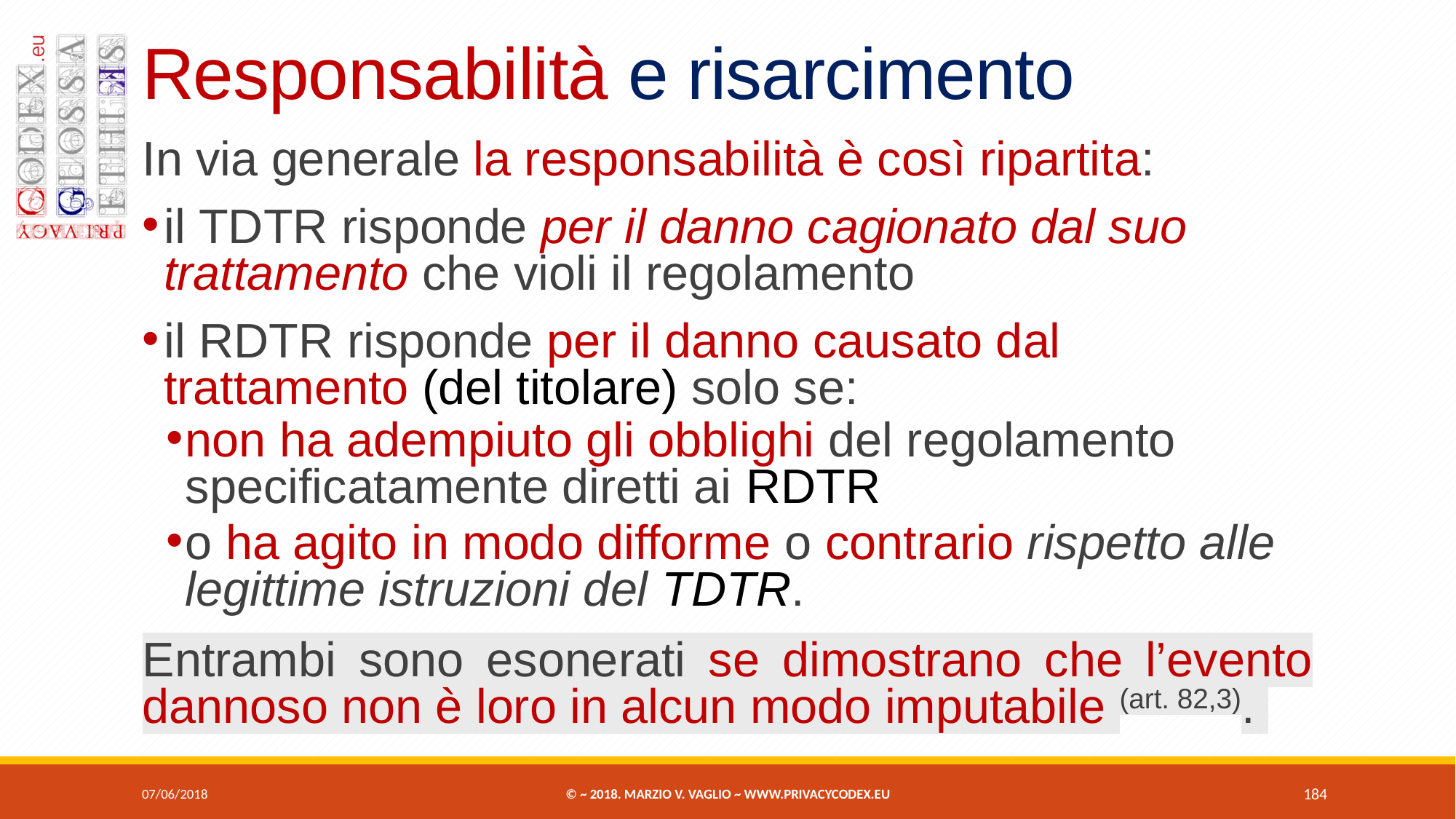

# Responsabilità e risarcimento
In via generale la responsabilità è così ripartita:
il tdtr risponde per il danno cagionato dal suo trattamento che violi il regolamento
il rdtr risponde per il danno causato dal trattamento (del titolare) solo se:
non ha adempiuto gli obblighi del regolamento specificatamente diretti ai rdtr
o ha agito in modo difforme o contrario rispetto alle legittime istruzioni del tdtr.
Entrambi sono esonerati se dimostrano che l’evento dannoso non è loro in alcun modo imputabile (art. 82,3).
07/06/2018
© ~ 2018. Marzio V. Vaglio ~ www.privacycodex.eu
184